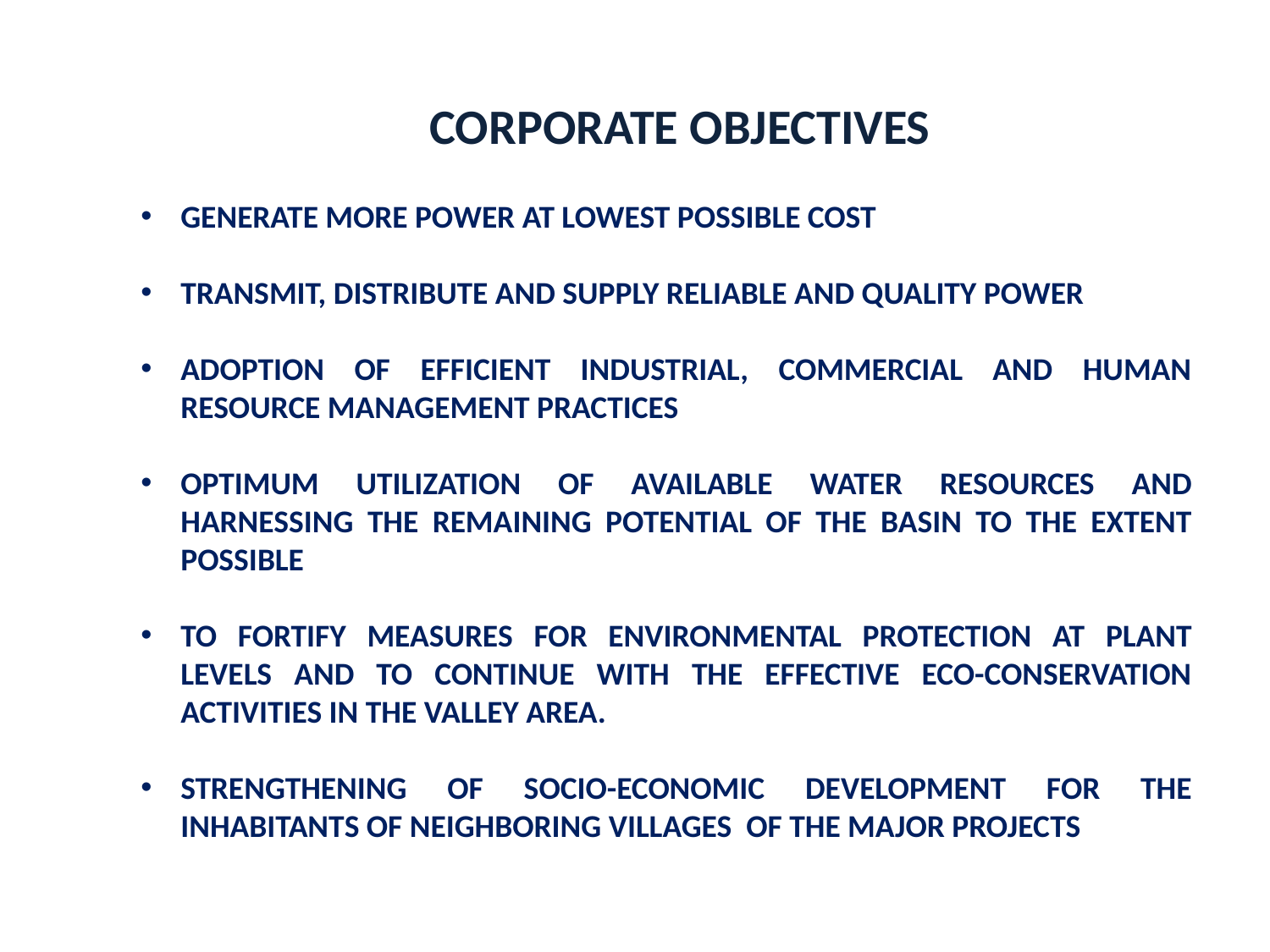

CORPORATE OBJECTIVES

GENERATE MORE POWER AT LOWEST POSSIBLE COST

TRANSMIT, DISTRIBUTE AND SUPPLY RELIABLE AND QUALITY POWER

ADOPTION OF EFFICIENT INDUSTRIAL, COMMERCIAL AND HUMAN RESOURCE MANAGEMENT PRACTICES

OPTIMUM UTILIZATION OF AVAILABLE WATER RESOURCES AND HARNESSING THE REMAINING POTENTIAL OF THE BASIN TO THE EXTENT POSSIBLE

TO FORTIFY MEASURES FOR ENVIRONMENTAL PROTECTION AT PLANT LEVELS AND TO CONTINUE WITH THE EFFECTIVE ECO-CONSERVATION ACTIVITIES IN THE VALLEY AREA.

STRENGTHENING OF SOCIO-ECONOMIC DEVELOPMENT FOR THE INHABITANTS OF NEIGHBORING VILLAGES  OF THE MAJOR PROJECTS